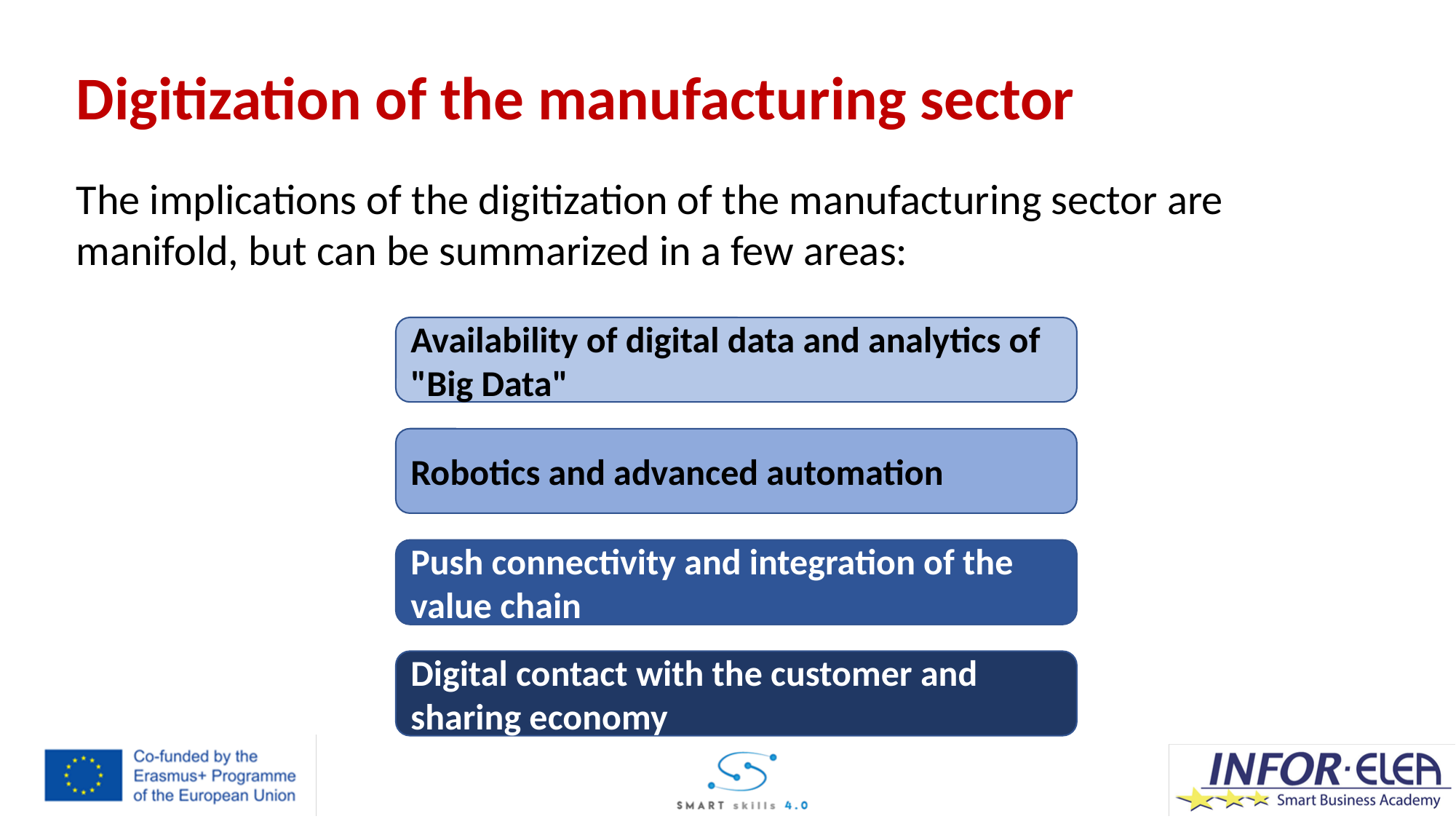

Digitization of the manufacturing sector
The implications of the digitization of the manufacturing sector are manifold, but can be summarized in a few areas:

Availability of digital data and analytics of "Big Data"
Robotics and advanced automation
Push connectivity and integration of the value chain
Digital contact with the customer and sharing economy